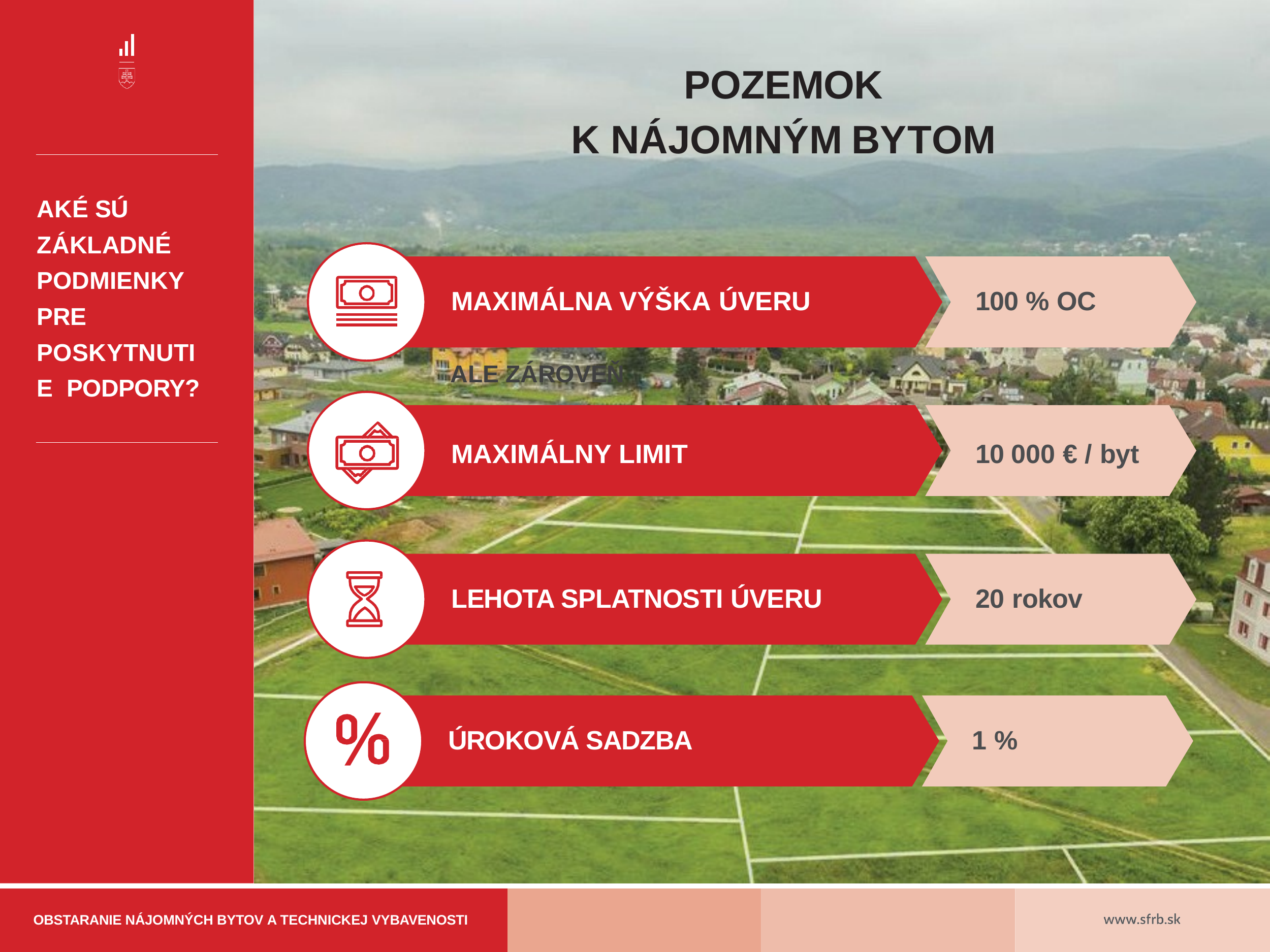

# POZEMOK
K NÁJOMNÝM	BYTOM

AKÉ SÚ  ZÁKLADNÉ  PODMIENKY  PRE  POSKYTNUTIE  PODPORY?

MAXIMÁLNA VÝŠKA ÚVERU
100 % OC
ALE ZÁROVEŇ

MAXIMÁLNY LIMIT
10 000 € / byt

LEHOTA SPLATNOSTI ÚVERU
20 rokov

ÚROKOVÁ SADZBA
1 %

OBSTARANIE NÁJOMNÝCH BYTOV A TECHNICKEJ VYBAVENOSTI